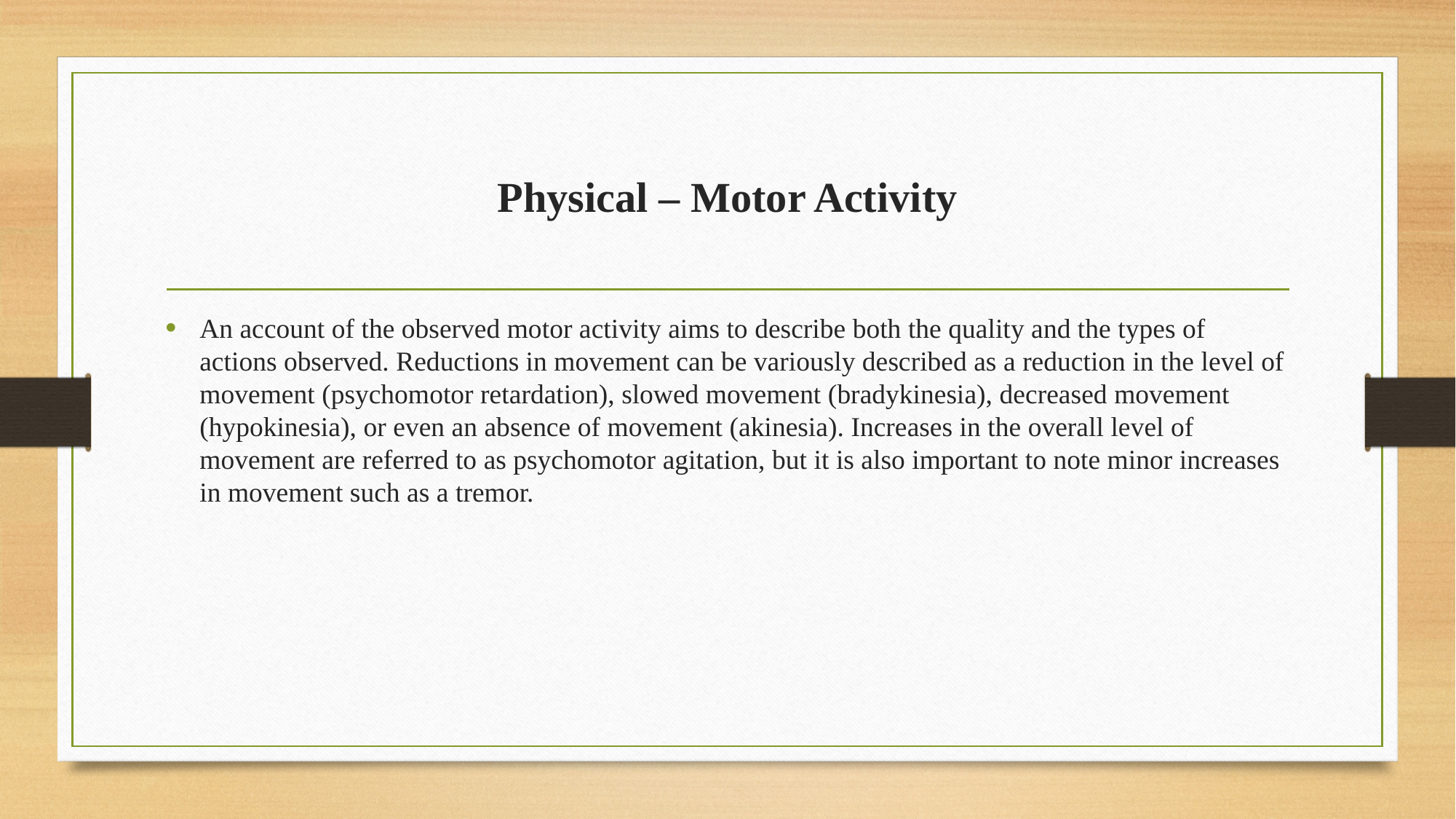

# Physical – Motor Activity
An account of the observed motor activity aims to describe both the quality and the types of actions observed. Reductions in movement can be variously described as a reduction in the level of movement (psychomotor retardation), slowed movement (bradykinesia), decreased movement (hypokinesia), or even an absence of movement (akinesia). Increases in the overall level of movement are referred to as psychomotor agitation, but it is also important to note minor increases in movement such as a tremor.